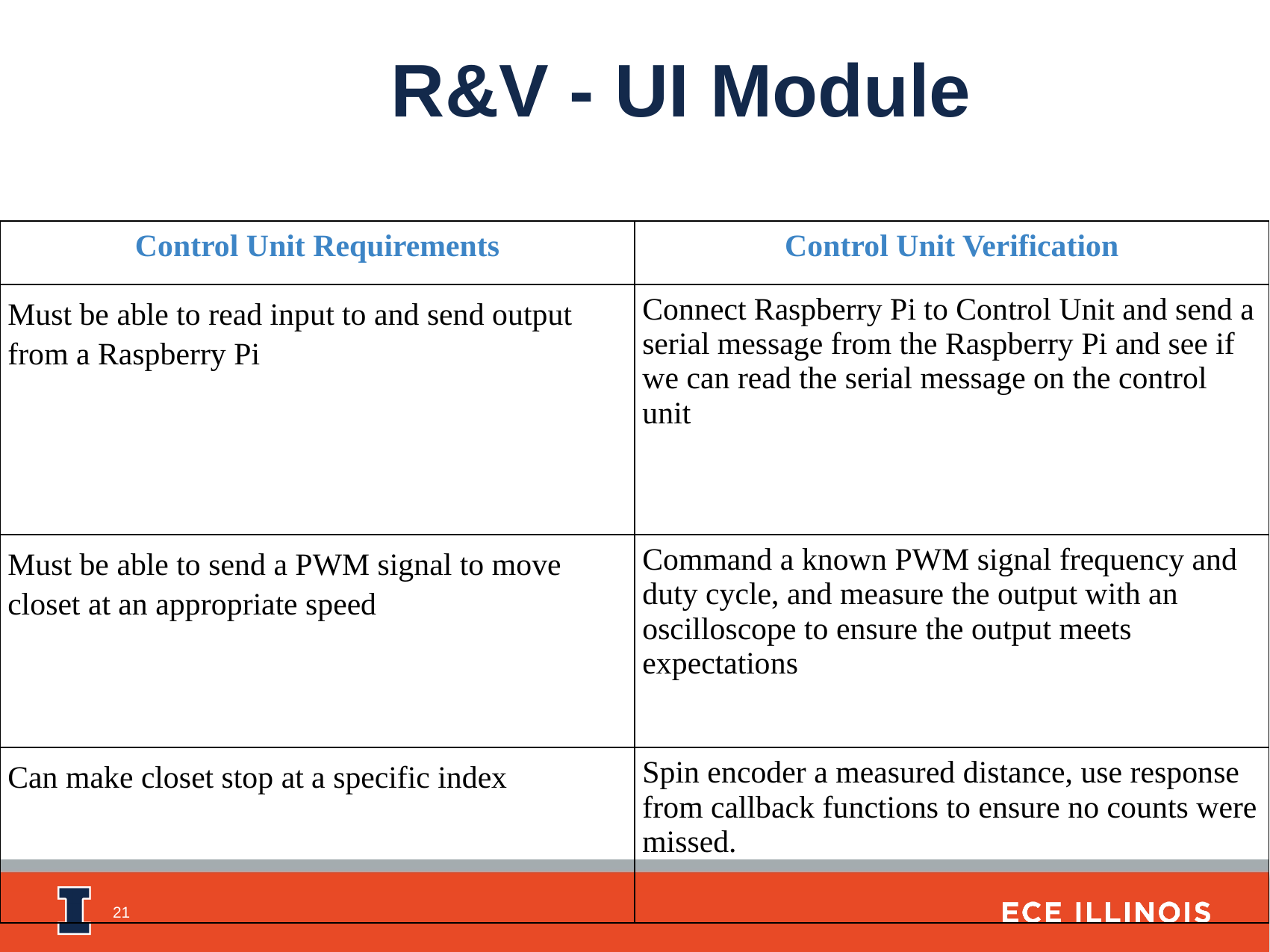

R&V - UI Module
| Control Unit Requirements | Control Unit Verification |
| --- | --- |
| Must be able to read input to and send output from a Raspberry Pi | Connect Raspberry Pi to Control Unit and send a serial message from the Raspberry Pi and see if we can read the serial message on the control unit |
| Must be able to send a PWM signal to move closet at an appropriate speed | Command a known PWM signal frequency and duty cycle, and measure the output with an oscilloscope to ensure the output meets expectations |
| Can make closet stop at a specific index | Spin encoder a measured distance, use response from callback functions to ensure no counts were missed. |
21